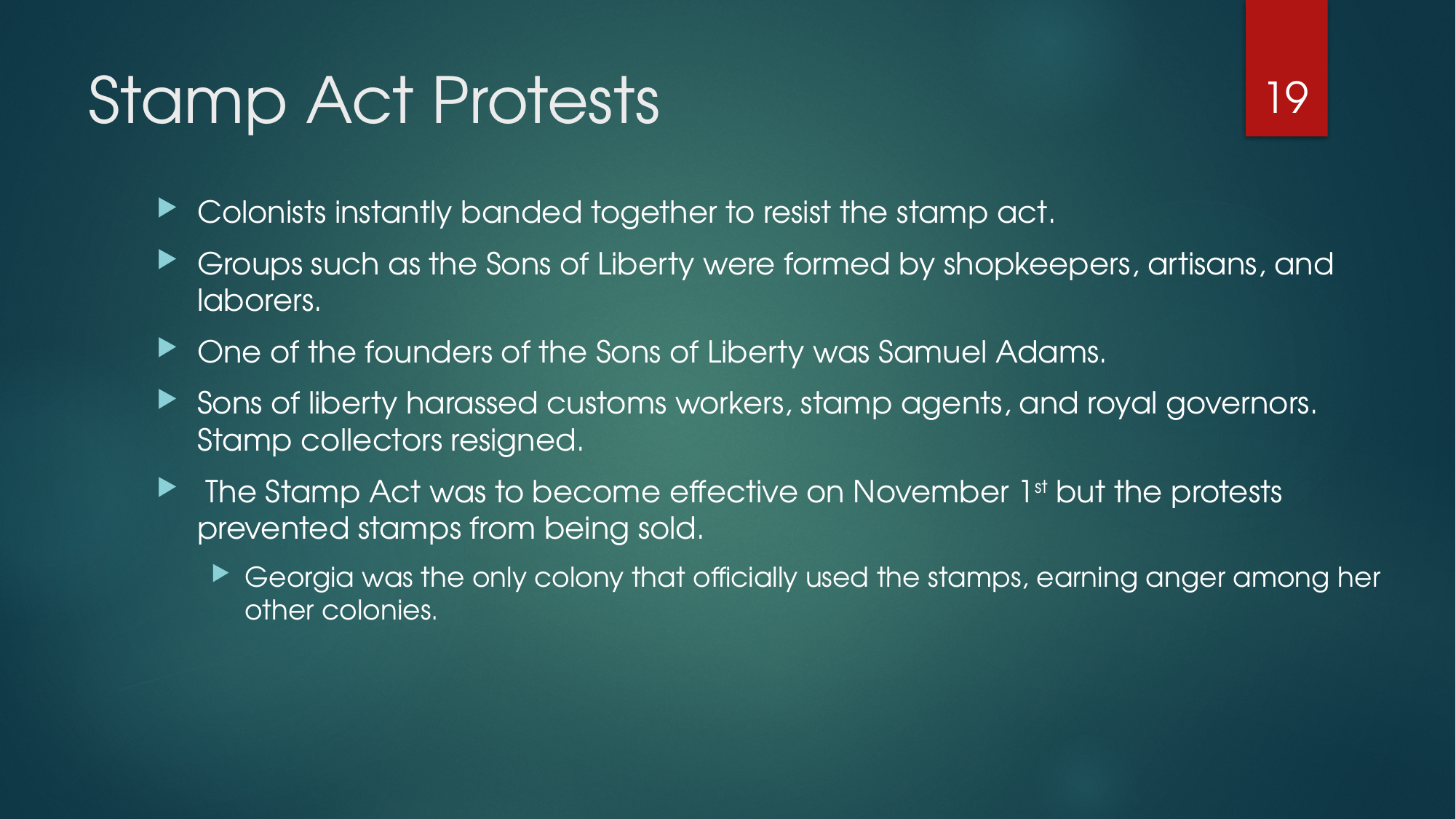

19
# Stamp Act Protests
Colonists instantly banded together to resist the stamp act.
Groups such as the Sons of Liberty were formed by shopkeepers, artisans, and laborers.
One of the founders of the Sons of Liberty was Samuel Adams.
Sons of liberty harassed customs workers, stamp agents, and royal governors. Stamp collectors resigned.
 The Stamp Act was to become effective on November 1st but the protests prevented stamps from being sold.
Georgia was the only colony that officially used the stamps, earning anger among her other colonies.